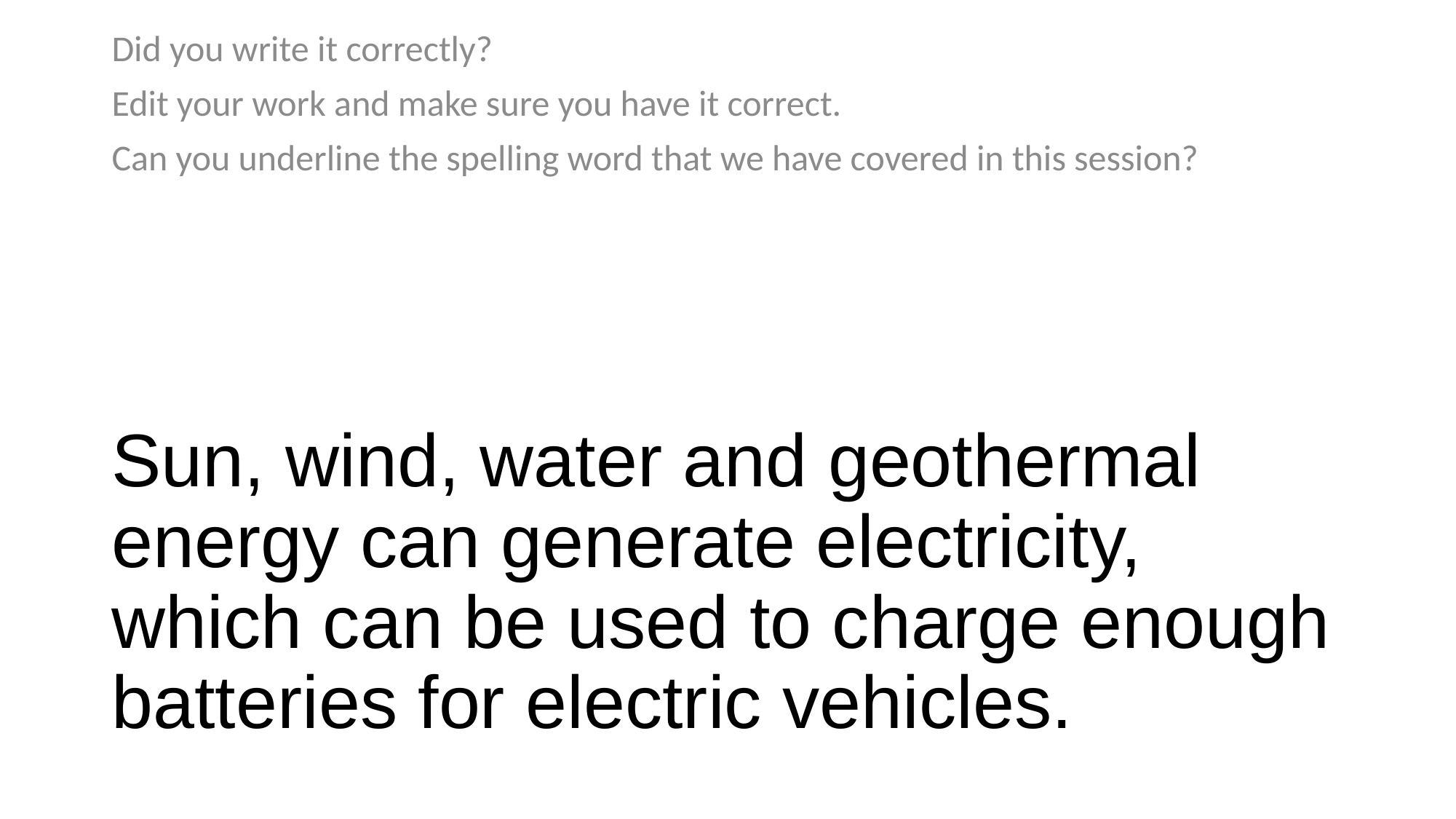

Did you write it correctly?
Edit your work and make sure you have it correct.
Can you underline the spelling word that we have covered in this session?
# Sun, wind, water and geothermal energy can generate electricity, which can be used to charge enough batteries for electric vehicles.